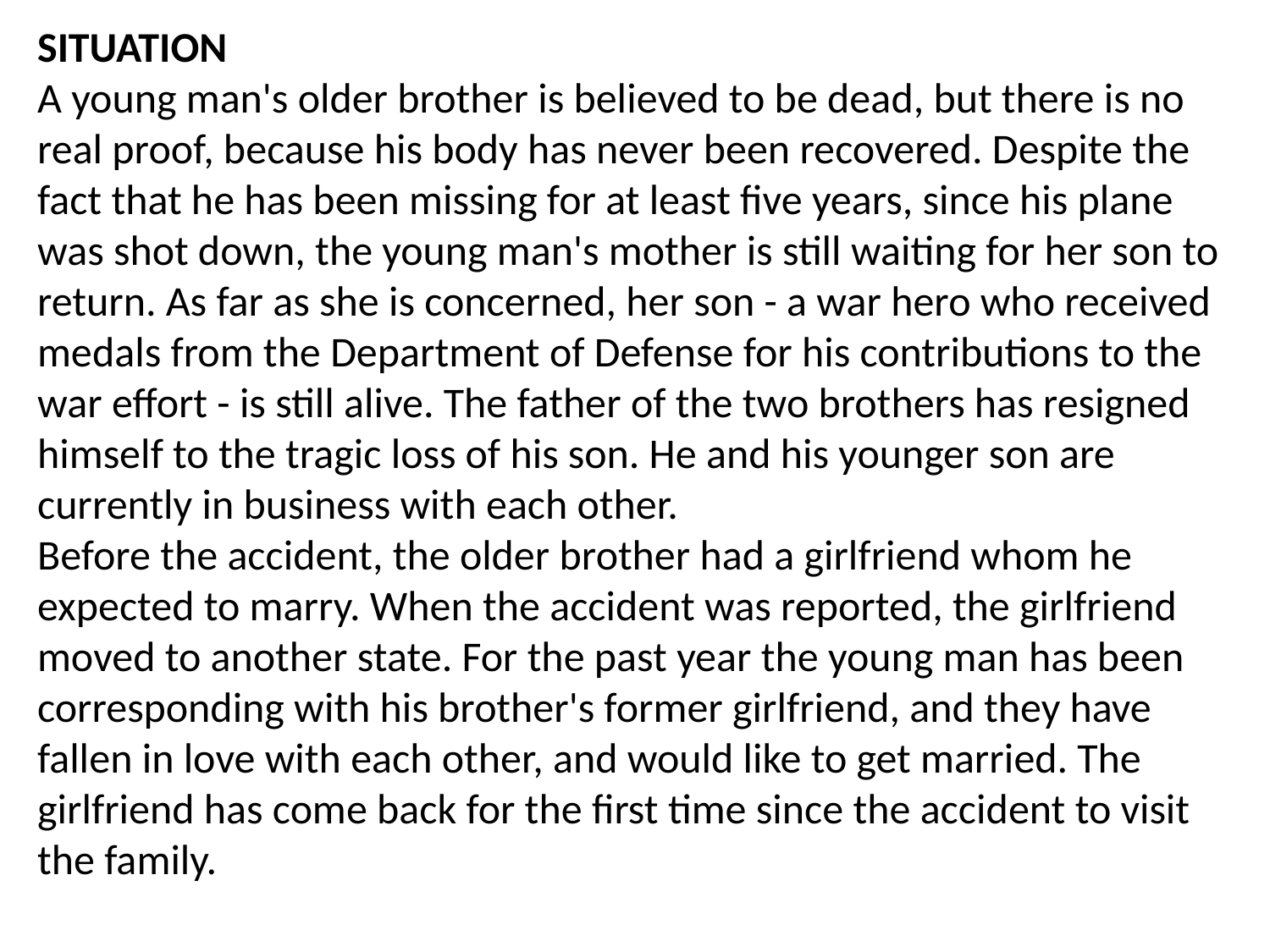

SITUATION
A young man's older brother is believed to be dead, but there is no real proof, because his body has never been recovered. Despite the fact that he has been missing for at least five years, since his plane was shot down, the young man's mother is still waiting for her son to return. As far as she is concerned, her son - a war hero who received medals from the Department of Defense for his contributions to the war effort - is still alive. The father of the two brothers has resigned himself to the tragic loss of his son. He and his younger son are currently in business with each other.
Before the accident, the older brother had a girlfriend whom he expected to marry. When the accident was reported, the girlfriend moved to another state. For the past year the young man has been corresponding with his brother's former girlfriend, and they have fallen in love with each other, and would like to get married. The girlfriend has come back for the first time since the accident to visit the family.